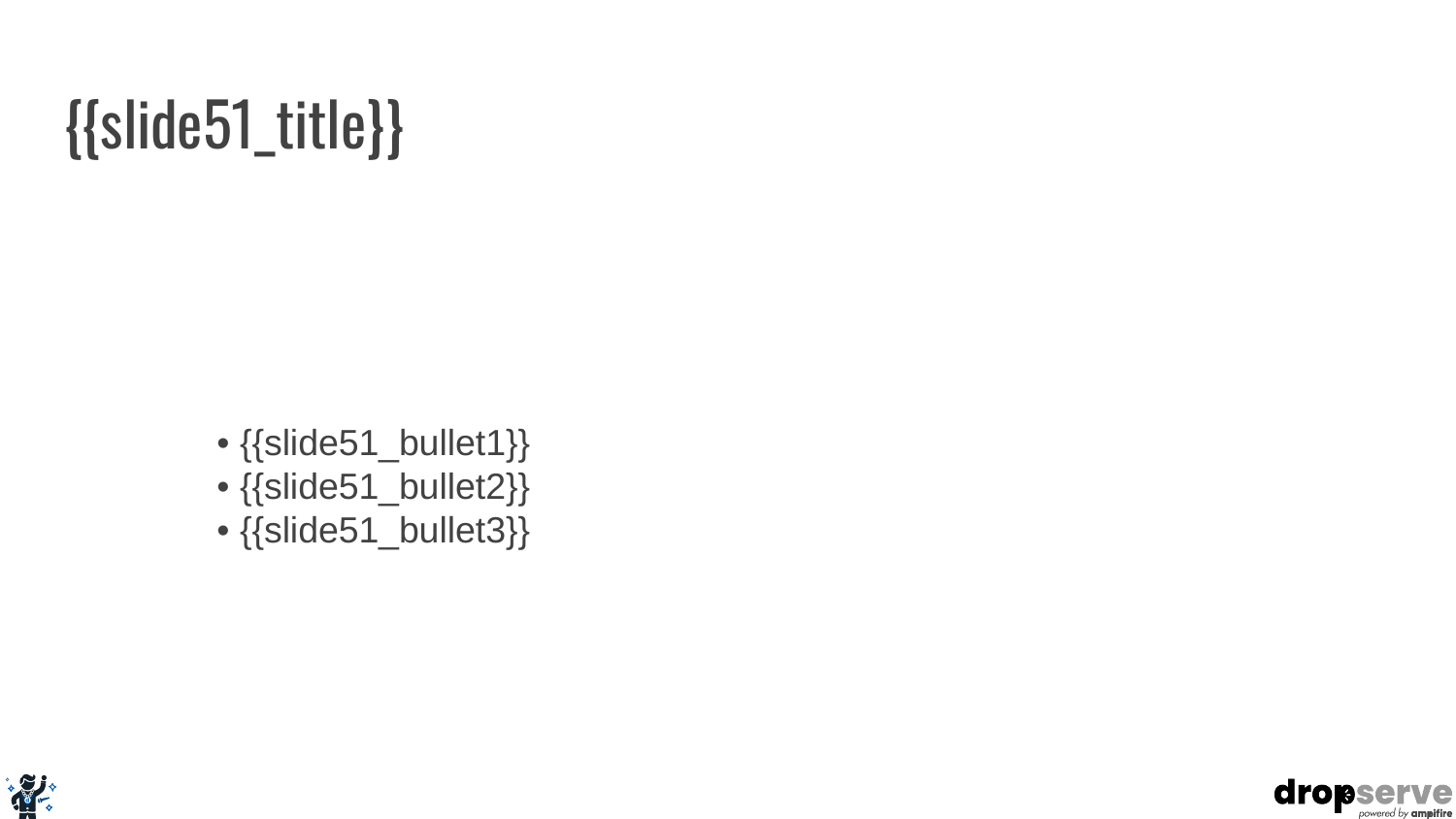

# {{slide51_title}}
• {{slide51_bullet1}}
• {{slide51_bullet2}}
• {{slide51_bullet3}}